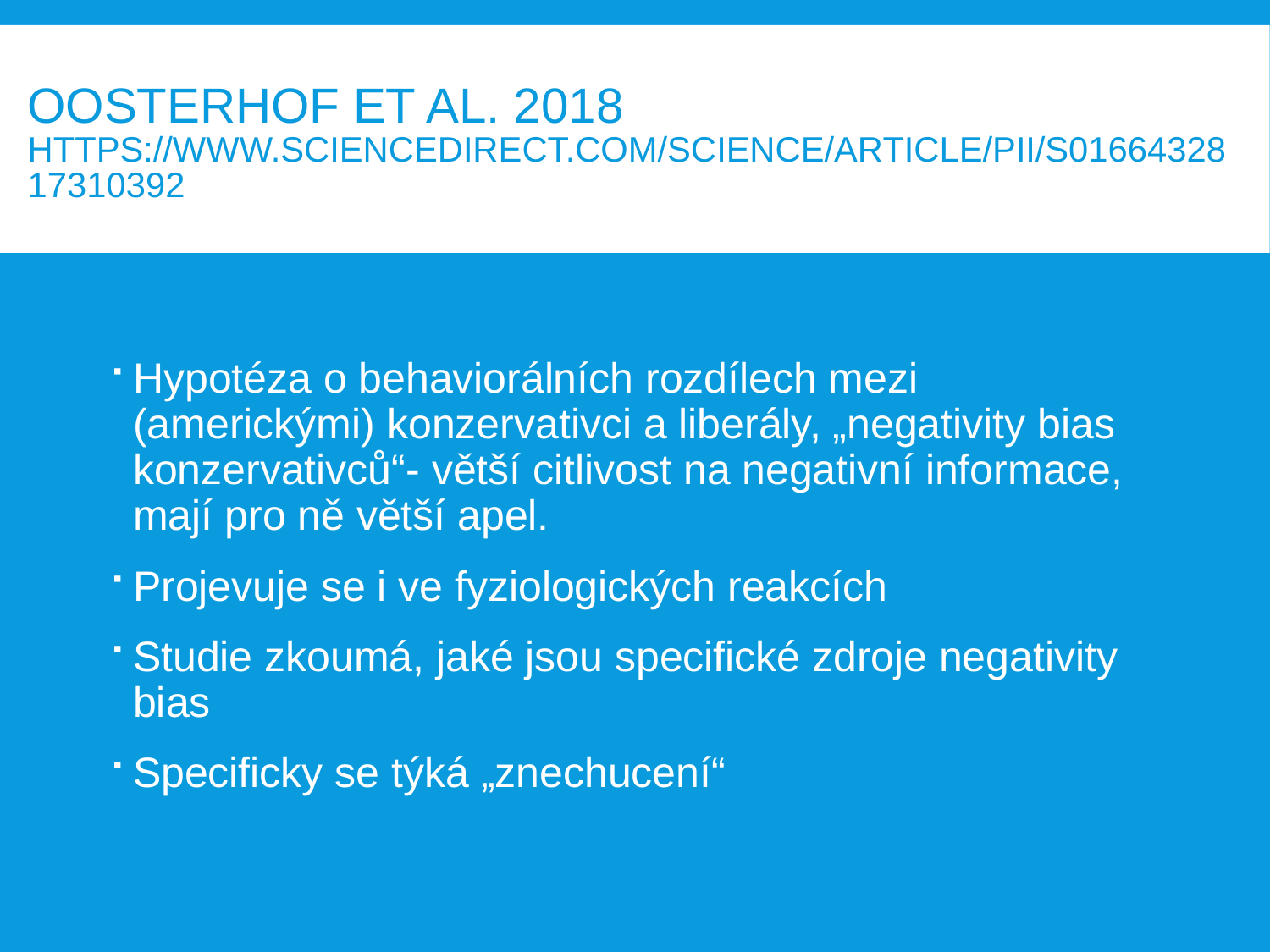

# Oosterhof et al. 2018 https://www.sciencedirect.com/science/article/pii/S0166432817310392

Hypotéza o behaviorálních rozdílech mezi (americkými) konzervativci a liberály, „negativity bias konzervativců“- větší citlivost na negativní informace, mají pro ně větší apel.
Projevuje se i ve fyziologických reakcích
Studie zkoumá, jaké jsou specifické zdroje negativity bias
Specificky se týká „znechucení“